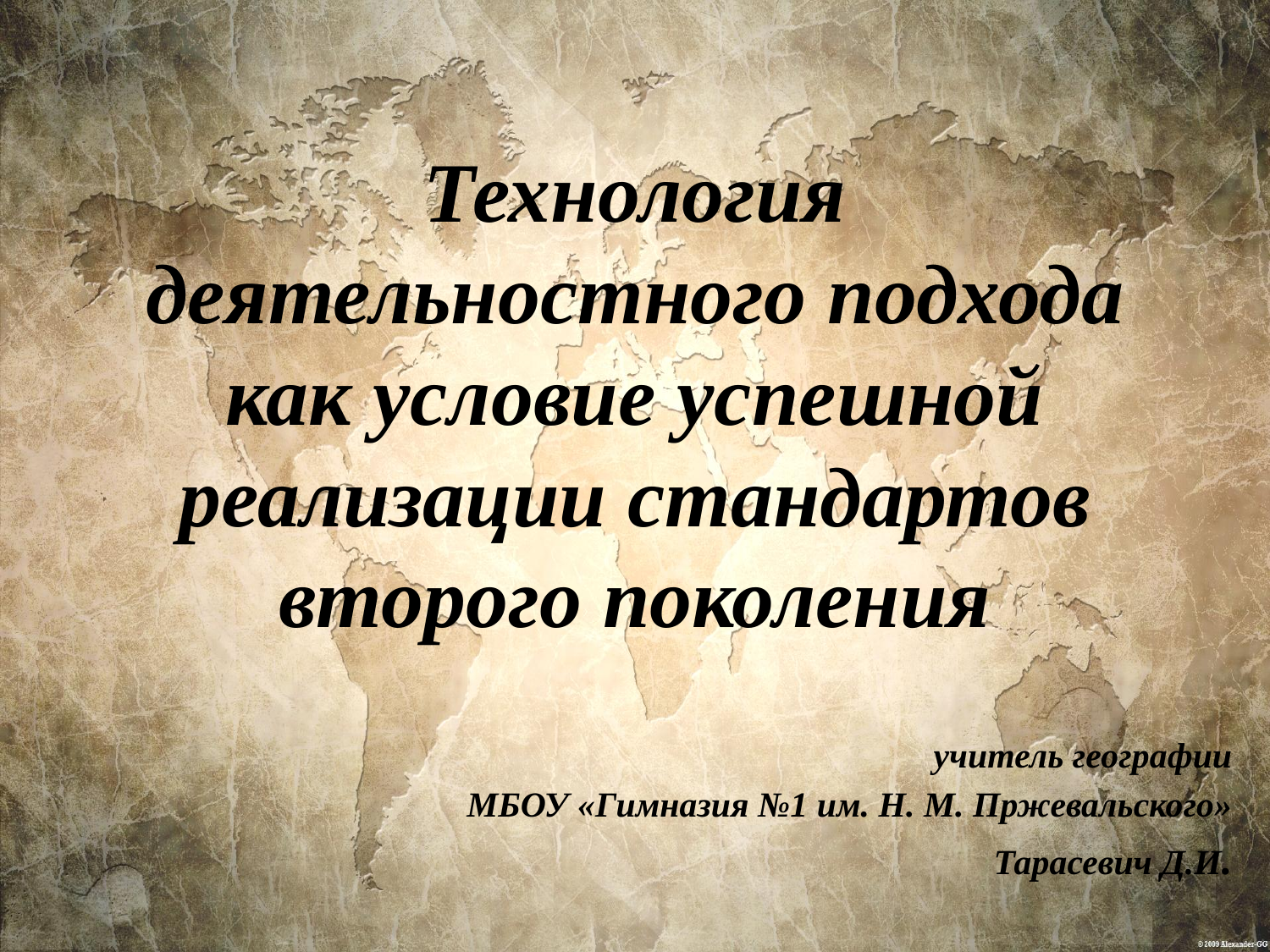

# Технология деятельностного подхода как условие успешной реализации стандартов второго поколения
учитель географии
МБОУ «Гимназия №1 им. Н. М. Пржевальского»
Тарасевич Д.И.